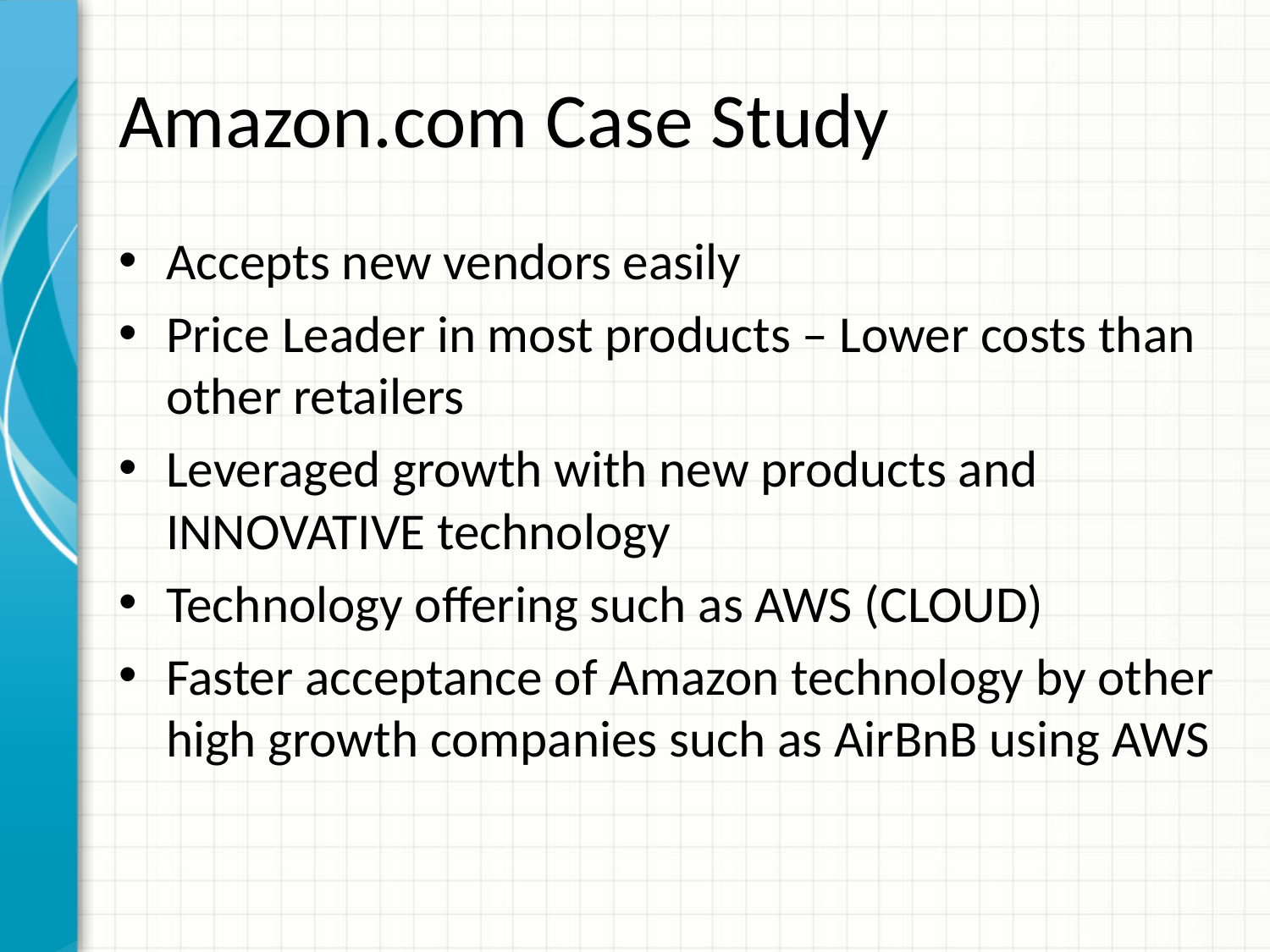

# Amazon.com Case Study
Accepts new vendors easily
Price Leader in most products – Lower costs than other retailers
Leveraged growth with new products and INNOVATIVE technology
Technology offering such as AWS (CLOUD)
Faster acceptance of Amazon technology by other high growth companies such as AirBnB using AWS